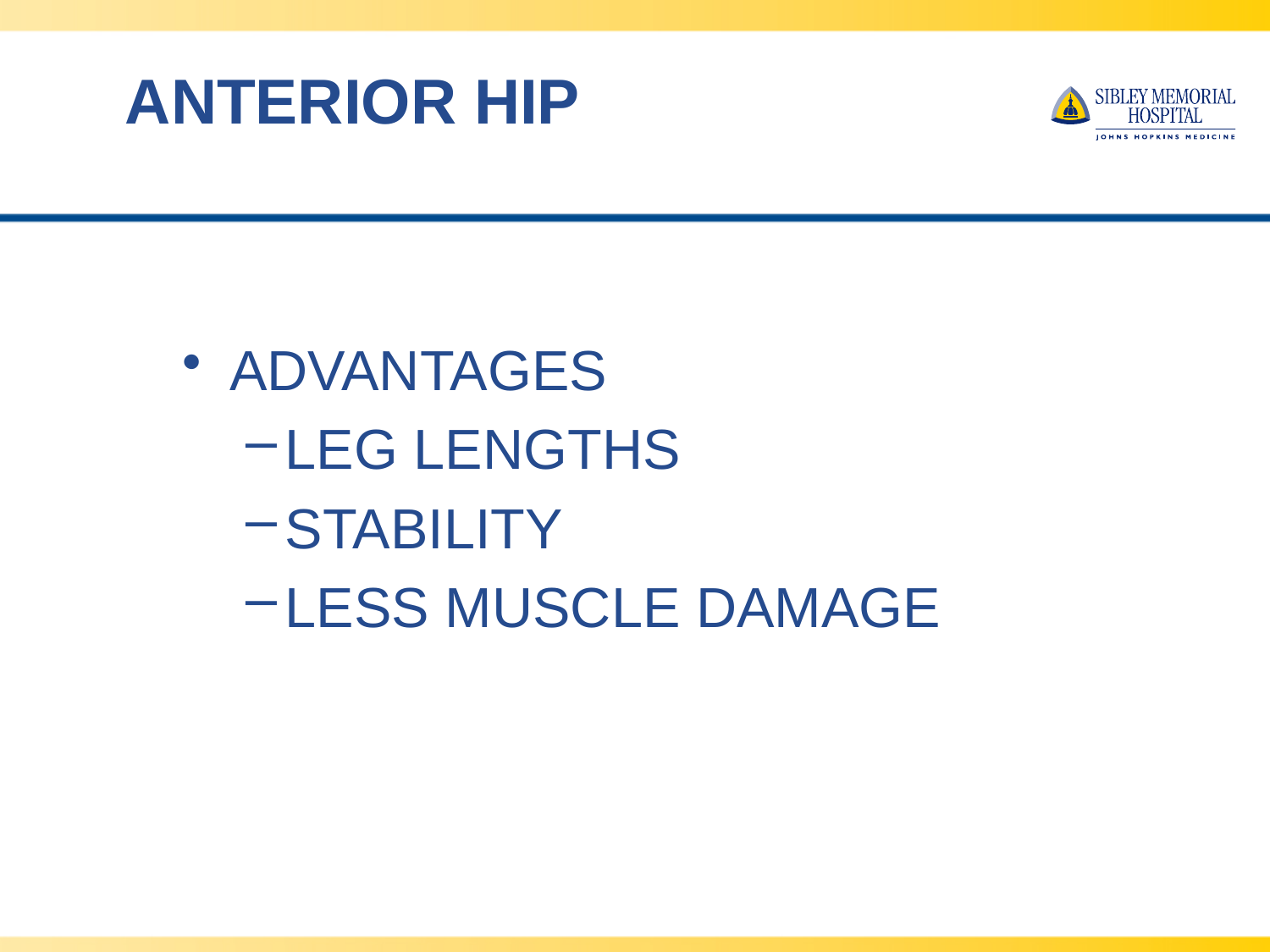

# ANTERIOR HIP
ADVANTAGES
LEG LENGTHS
STABILITY
LESS MUSCLE DAMAGE